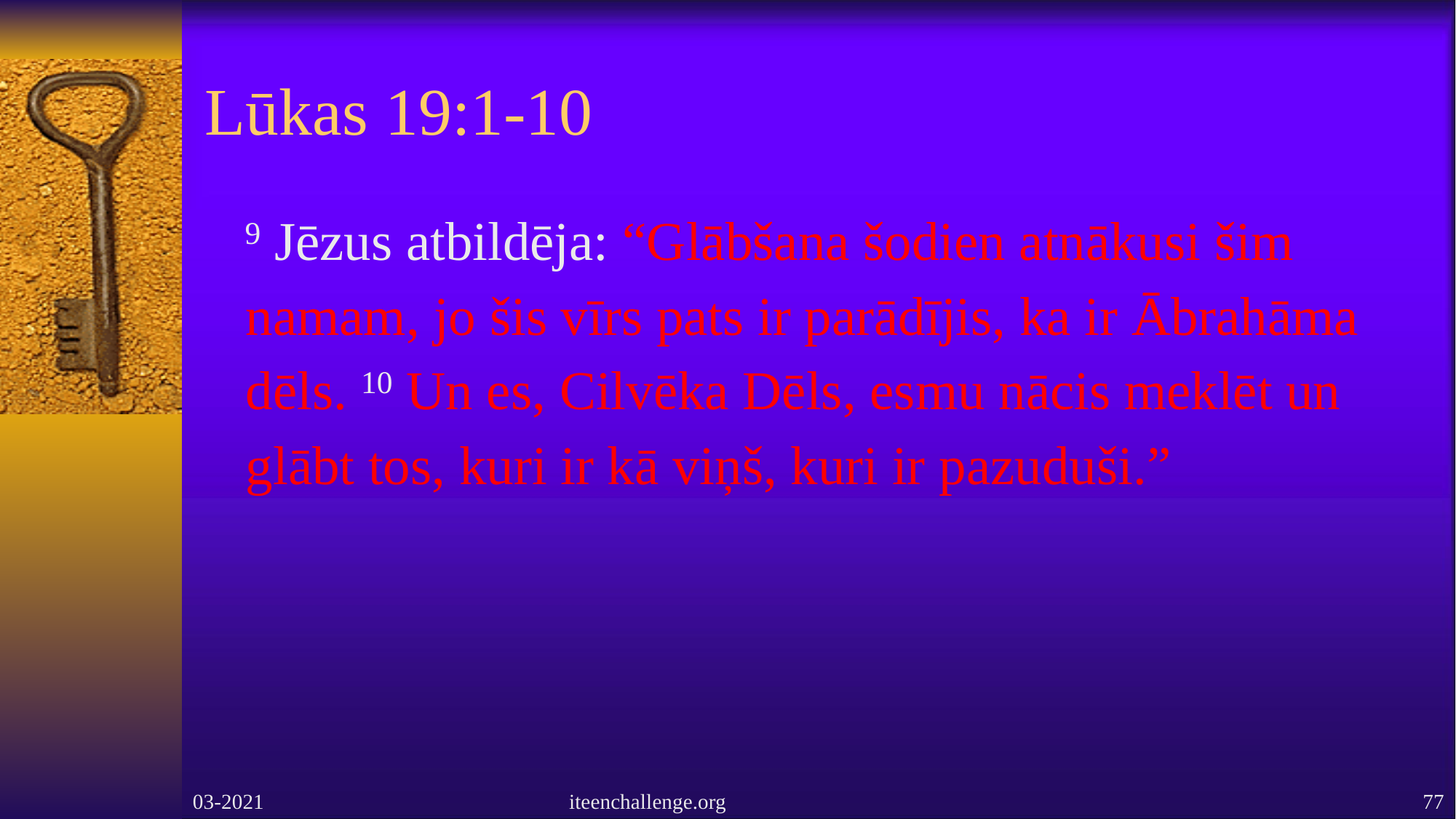

# Lūkas 19:1-10
     9 Jēzus atbildēja: “Glābšana šodien atnākusi šim namam, jo šis vīrs pats ir parādījis, ka ir Ābrahāma dēls. 10 Un es, Cilvēka Dēls, esmu nācis meklēt un glābt tos, kuri ir kā viņš, kuri ir pazuduši.”
03-2021
iteenchallenge.org
77